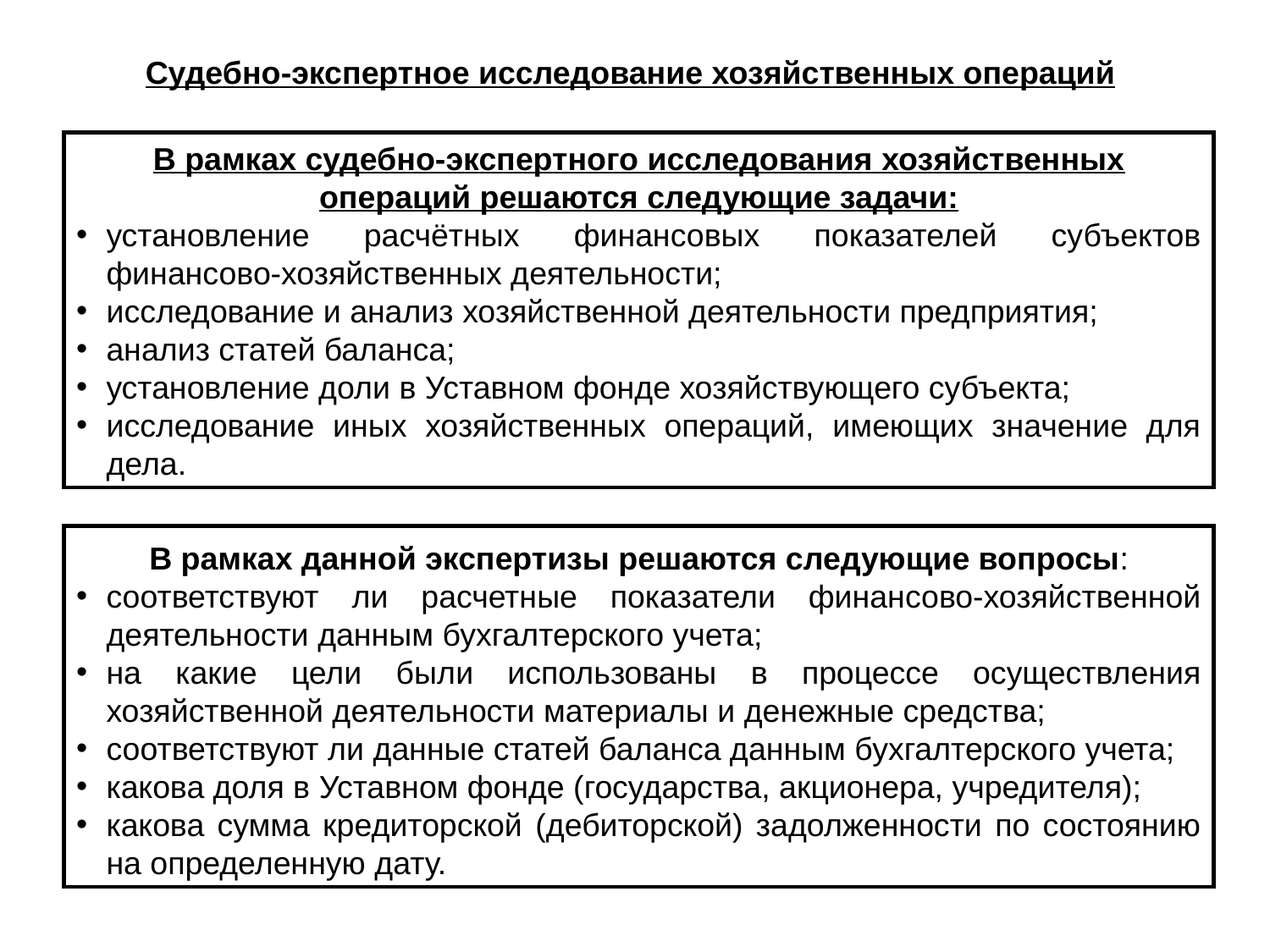

Судебно-экспертное исследование хозяйственных операций
В рамках судебно-экспертного исследования хозяйственных операций решаются следующие задачи:
установление расчётных финансовых показателей субъектов финансово-хозяйственных деятельности;
исследование и анализ хозяйственной деятельности предприятия;
анализ статей баланса;
установление доли в Уставном фонде хозяйствующего субъекта;
исследование иных хозяйственных операций, имеющих значение для дела.
В рамках данной экспертизы решаются следующие вопросы:
соответствуют ли расчетные показатели финансово-хозяйственной деятельности данным бухгалтерского учета;
на какие цели были использованы в процессе осуществления хозяйственной деятельности материалы и денежные средства;
соответствуют ли данные статей баланса данным бухгалтерского учета;
какова доля в Уставном фонде (государства, акционера, учредителя);
какова сумма кредиторской (дебиторской) задолженности по состоянию на определенную дату.